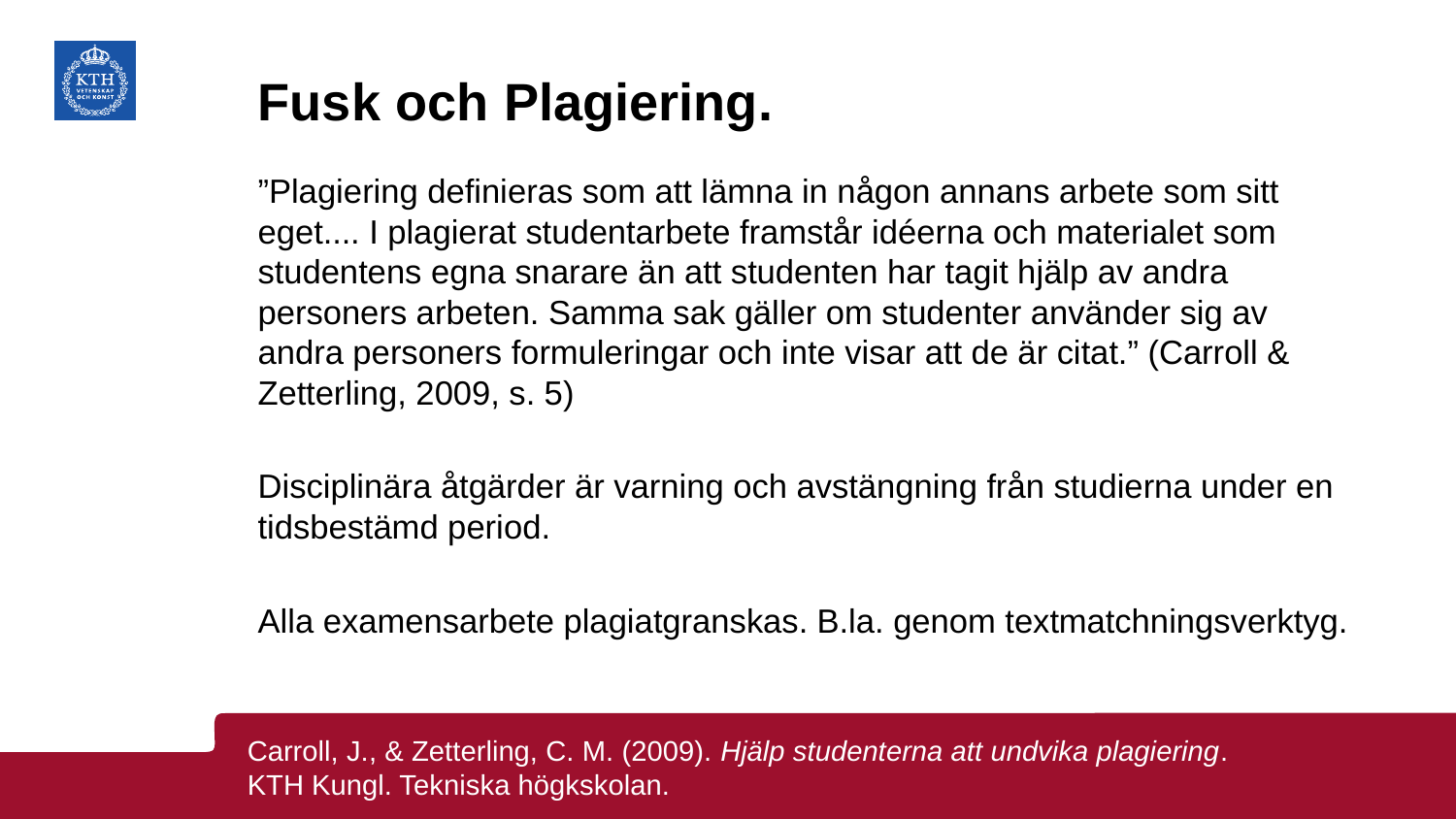

# Fusk och Plagiering.
”Plagiering definieras som att lämna in någon annans arbete som sitt eget.... I plagierat studentarbete framstår idéerna och materialet som studentens egna snarare än att studenten har tagit hjälp av andra personers arbeten. Samma sak gäller om studenter använder sig av andra personers formuleringar och inte visar att de är citat.” (Carroll & Zetterling, 2009, s. 5)

Disciplinära åtgärder är varning och avstängning från studierna under en tidsbestämd period.

Alla examensarbete plagiatgranskas. B.la. genom textmatchningsverktyg.

Carroll, J., & Zetterling, C. M. (2009). Hjälp studenterna att undvika plagiering. KTH Kungl. Tekniska högkskolan.